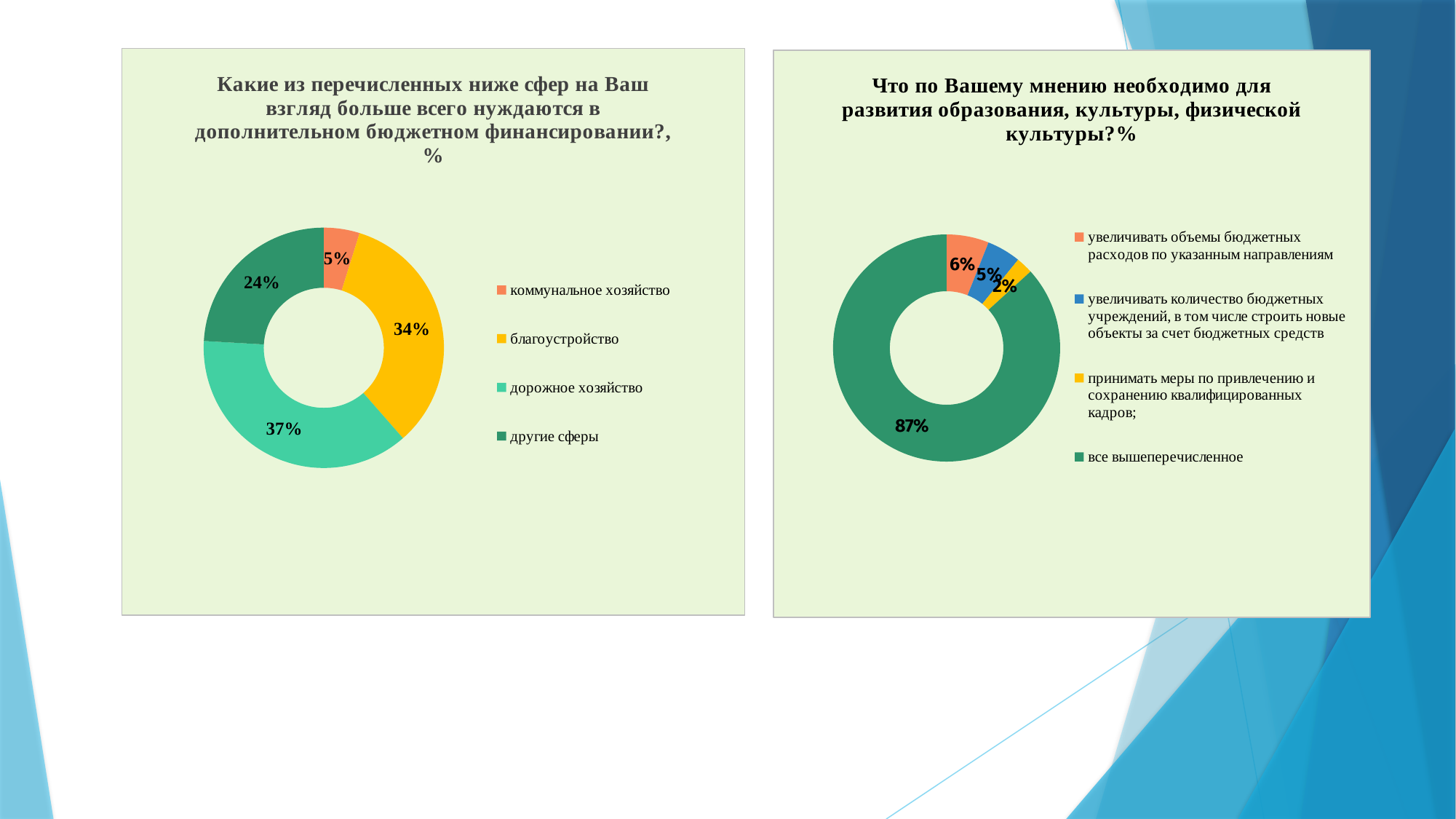

### Chart: Какие из перечисленных ниже сфер на Ваш взгляд больше всего нуждаются в дополнительном бюджетном финансировании?,%

| Category | Столбец3 |
|---|---|
| коммунальное хозяйство | 4.0 |
| благоустройство | 28.0 |
| дорожное хозяйство | 31.0 |
| другие сферы | 20.0 |

### Chart: Что по Вашему мнению необходимо для развития образования, культуры, физической культуры?%

| Category | Столбец3 |
|---|---|
| увеличивать объемы бюджетных расходов по указанным направлениям | 5.0 |
| увеличивать количество бюджетных учреждений, в том числе строить новые объекты за счет бюджетных средств | 4.0 |
| принимать меры по привлечению и сохранению квалифицированных кадров; | 2.0 |
| все вышеперечисленное | 72.0 |